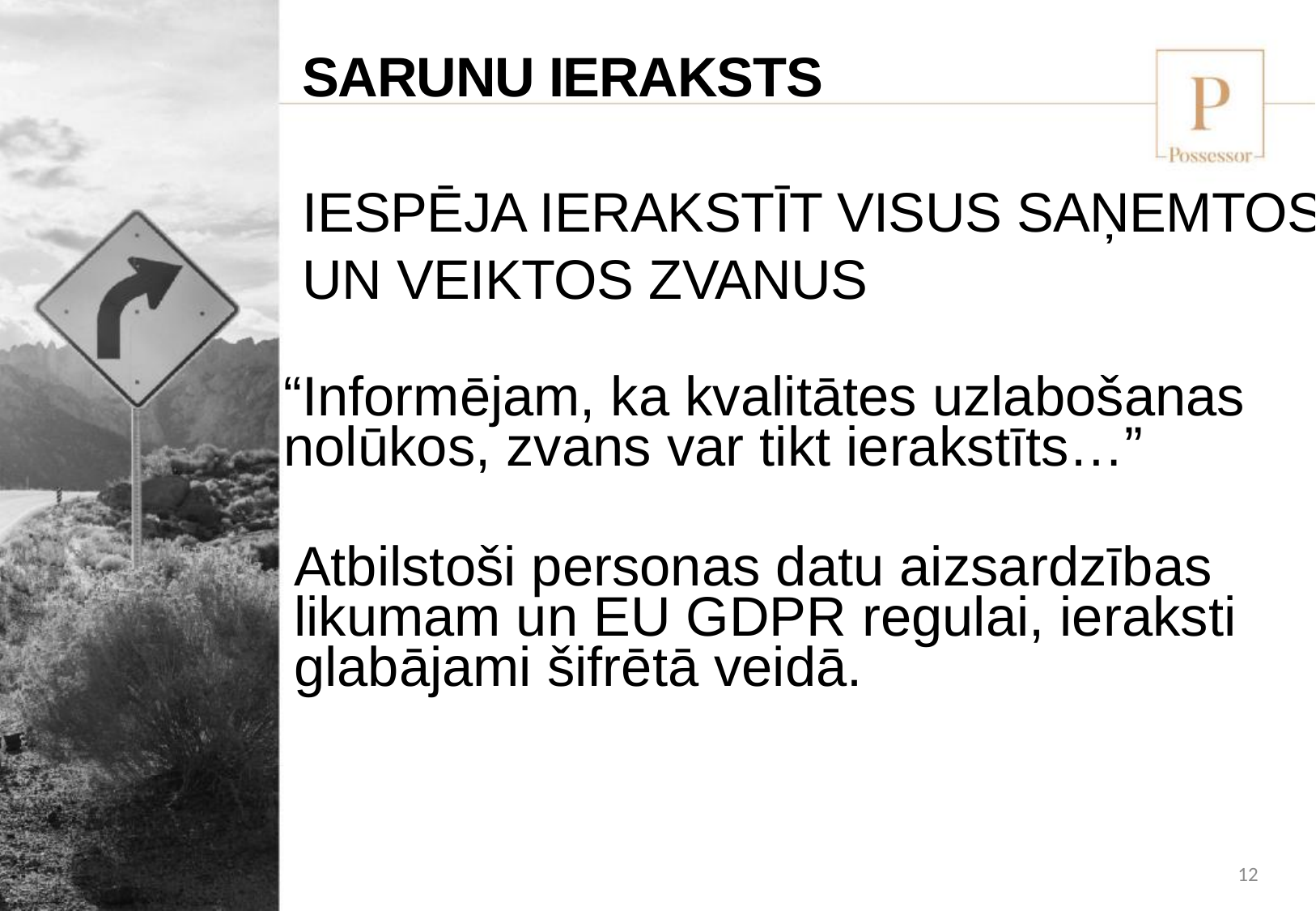

SARUNU IERAKSTS
Iespēja ierakstīt visus saņemtos un veiktos zvanus
“Informējam, ka kvalitātes uzlabošanas nolūkos, zvans var tikt ierakstīts…”
Atbilstoši personas datu aizsardzības likumam un EU GDPR regulai, ieraksti glabājami šifrētā veidā.
12